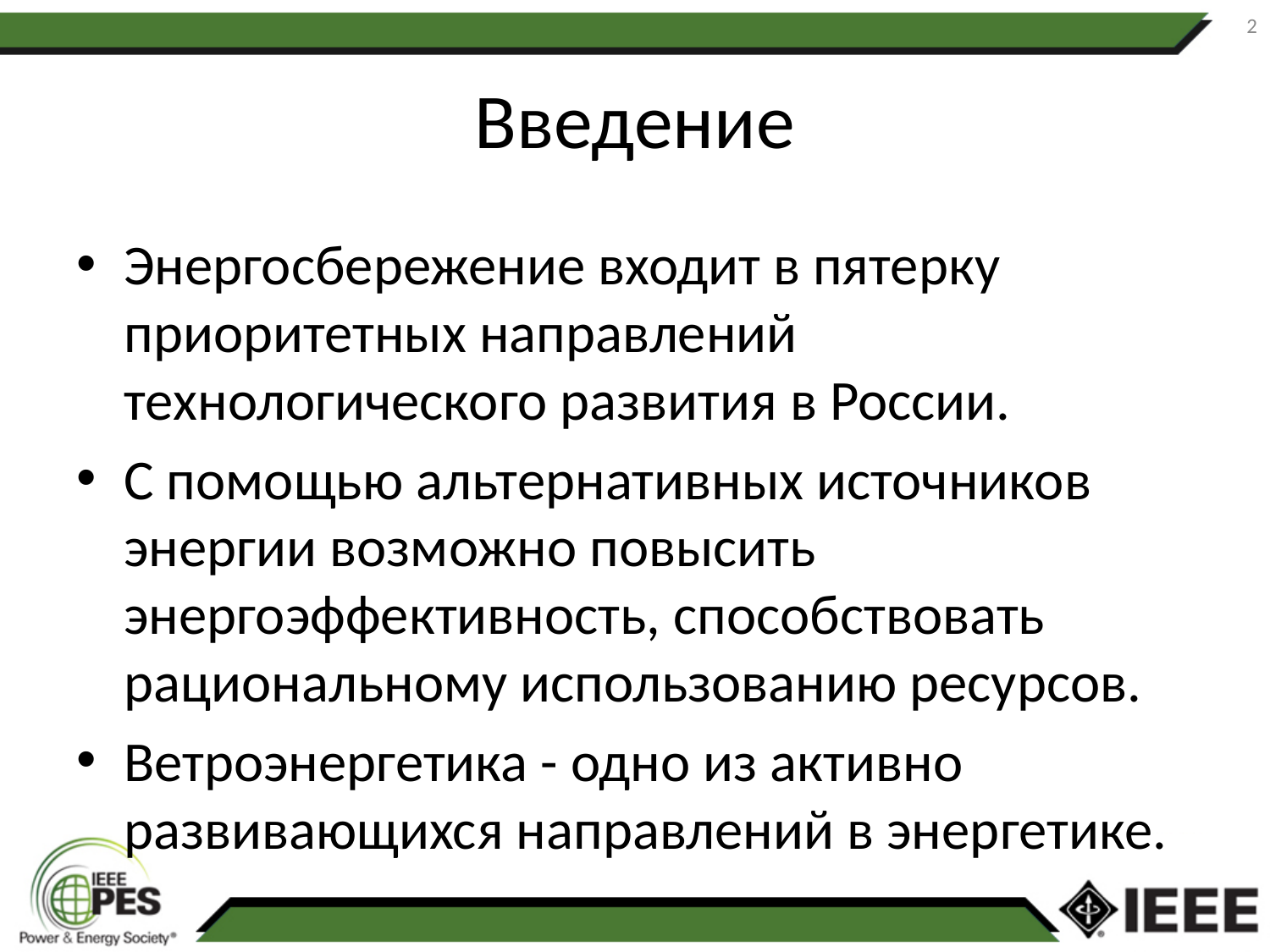

2
# Введение
Энергосбережение входит в пятерку приоритетных направлений технологического развития в России.
С помощью альтернативных источников энергии возможно повысить энергоэффективность, способствовать рациональному использованию ресурсов.
Ветроэнергетика - одно из активно развивающихся направлений в энергетике.